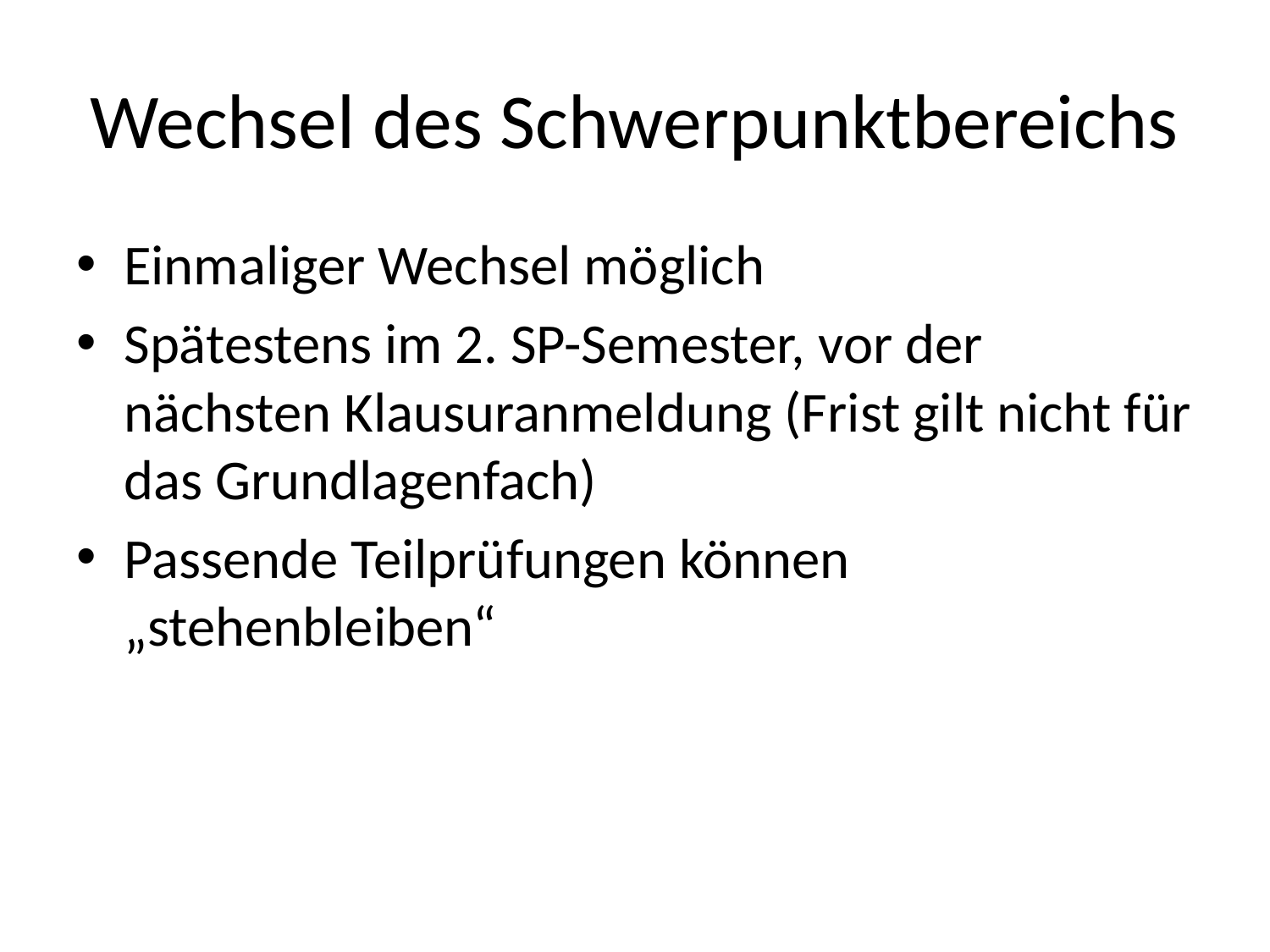

# Wechsel des Schwerpunktbereichs
Einmaliger Wechsel möglich
Spätestens im 2. SP-Semester, vor der nächsten Klausuranmeldung (Frist gilt nicht für das Grundlagenfach)
Passende Teilprüfungen können „stehenbleiben“